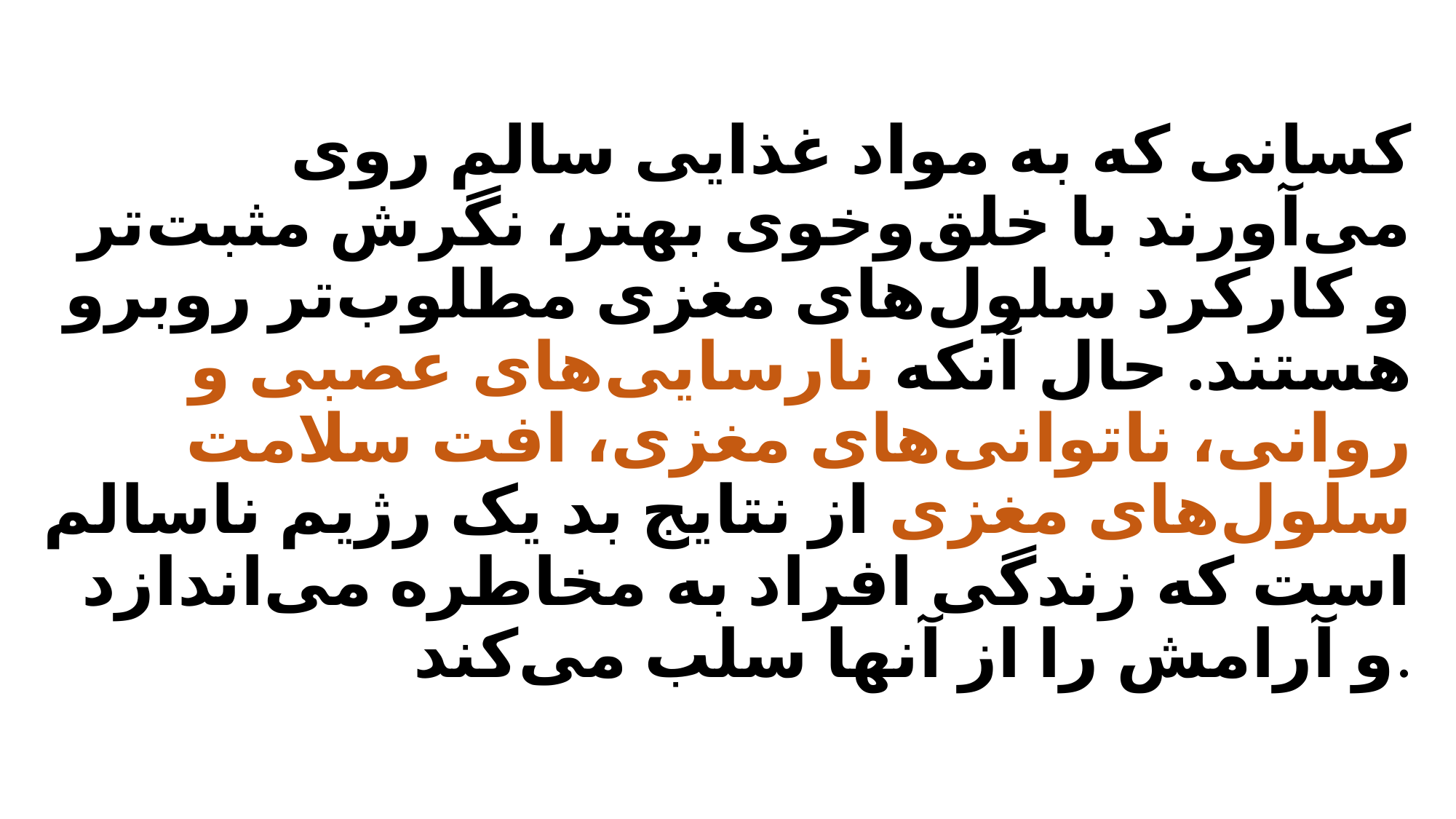

# کسانی که به مواد غذایی سالم روی می‌آورند با خلق‌وخوی بهتر، نگرش مثبت‌تر و کارکرد سلول‌های مغزی مطلوب‌تر روبرو هستند. حال‌ آنکه نارسایی‌های عصبی و روانی، ناتوانی‌های مغزی، افت سلامت سلول‌های مغزی از نتایج بد یک رژیم ناسالم است که زندگی افراد به مخاطره می‌اندازد و آرامش را از آنها سلب می‌کند.